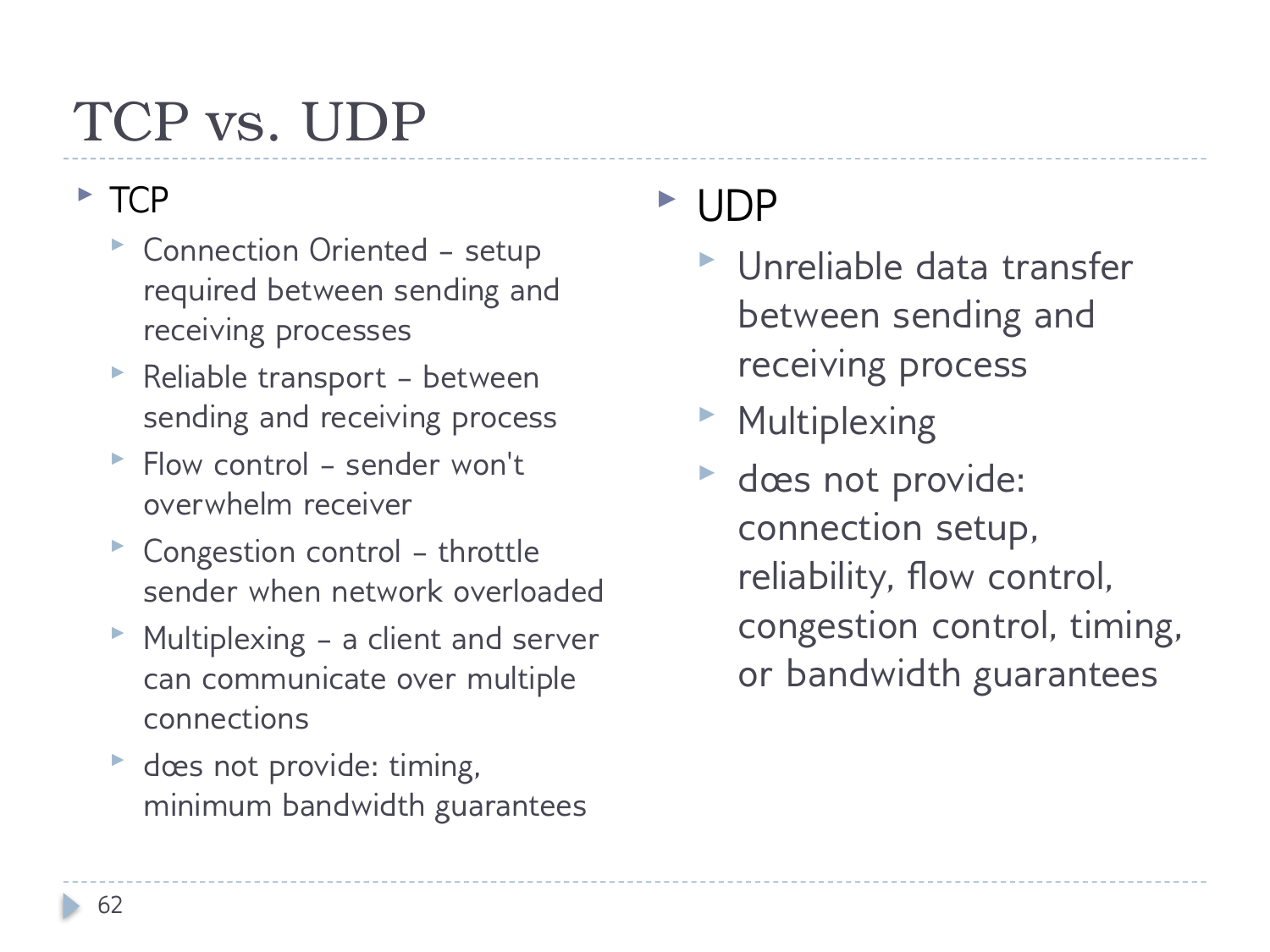

# TCP vs. UDP
UDP
Unreliable data transfer between sending and receiving process
Multiplexing
does not provide: connection setup, reliability, flow control, congestion control, timing, or bandwidth guarantees

TCP
Connection Oriented – setup required between sending and receiving processes
Reliable transport – between sending and receiving process
Flow control – sender won't overwhelm receiver
Congestion control – throttle sender when network overloaded
Multiplexing – a client and server can communicate over multiple connections
does not provide: timing, minimum bandwidth guarantees

62